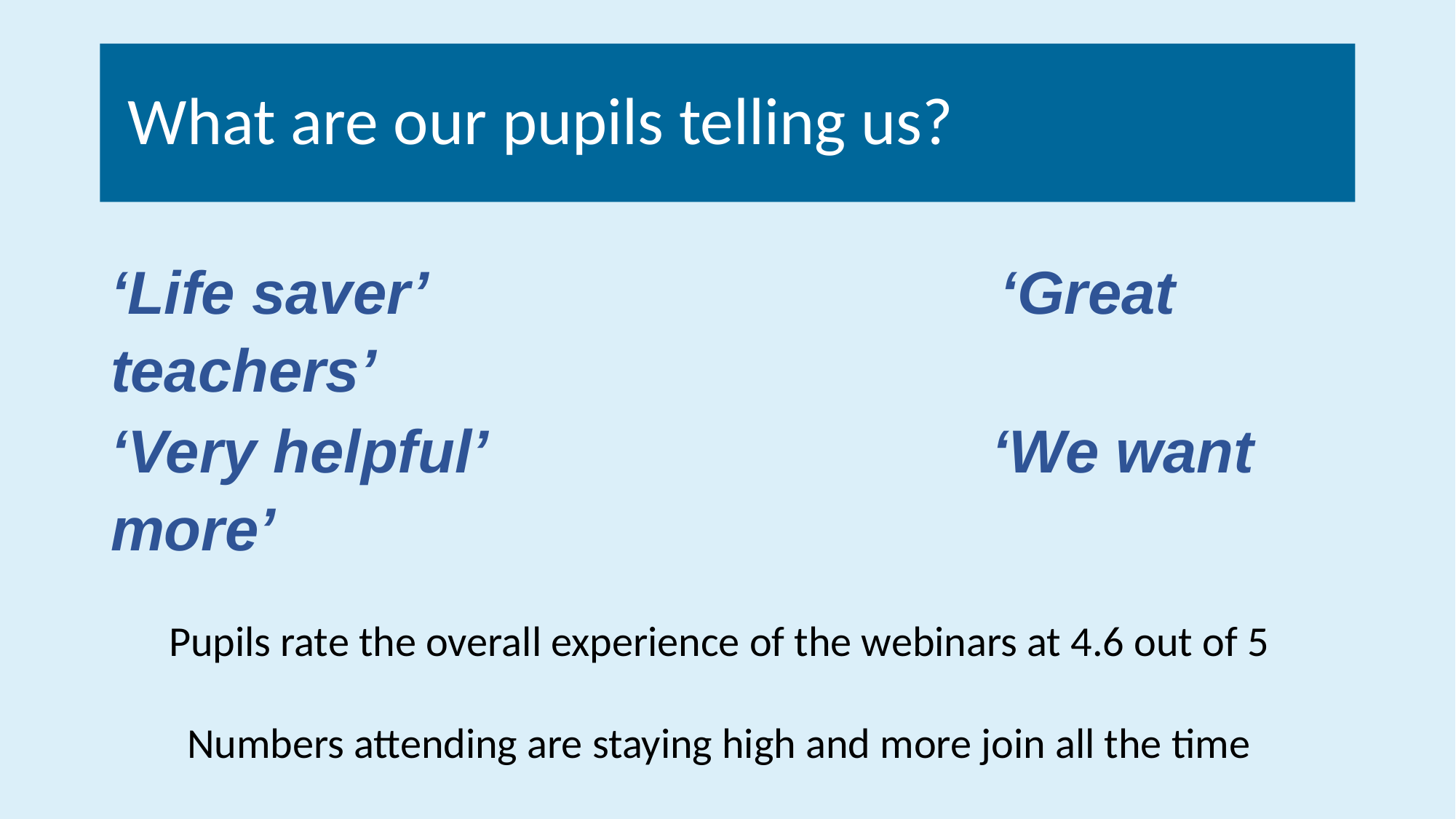

# .What are our pupils telling us?
‘Life saver’                                  ‘Great teachers’
‘Very helpful’                              ‘We want more’

Pupils rate the overall experience of the webinars at 4.6 out of 5

Numbers attending are staying high and more join all the time

         Polls are regularly taken on what to study next

​